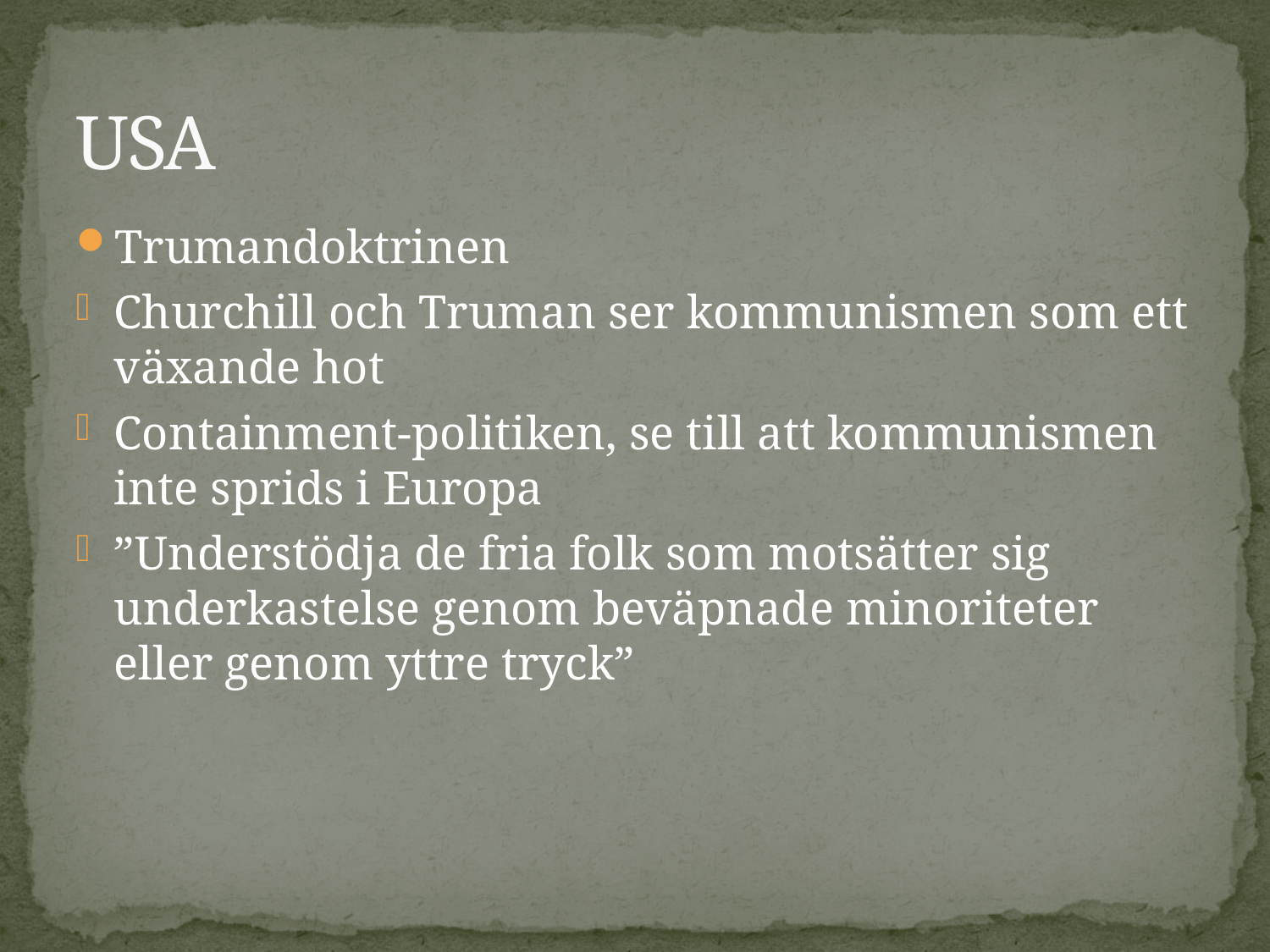

# USA
Trumandoktrinen
Churchill och Truman ser kommunismen som ett växande hot
Containment-politiken, se till att kommunismen inte sprids i Europa
”Understödja de fria folk som motsätter sig underkastelse genom beväpnade minoriteter eller genom yttre tryck”